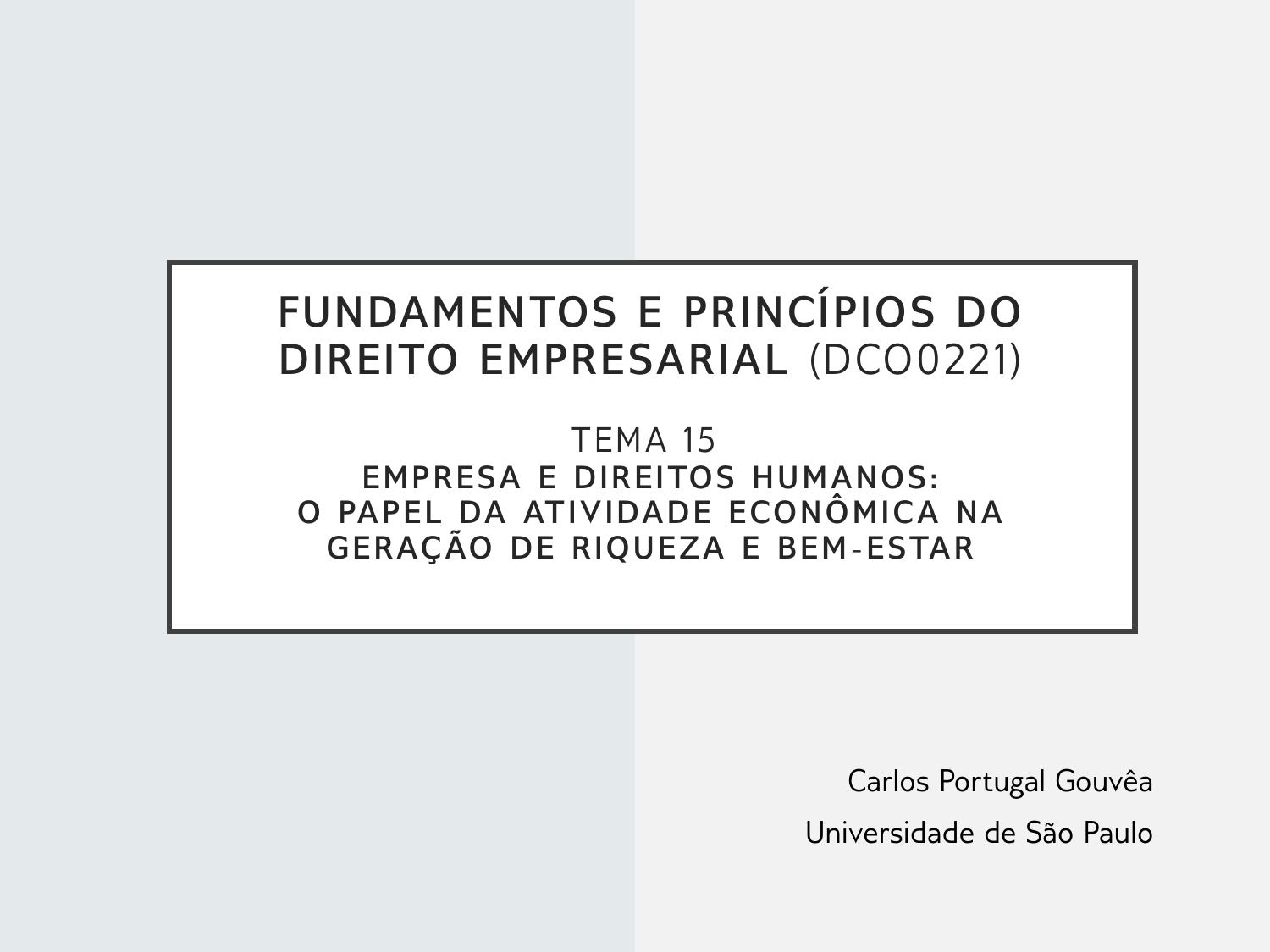

# Fundamentos e princípios do direito empresarial (DCO0221)   tema 15 Empresa e Direitos Humanos: O Papel da Atividade Econômica na Geração de Riqueza e Bem-Estar

Carlos Portugal Gouvêa
Universidade de São Paulo